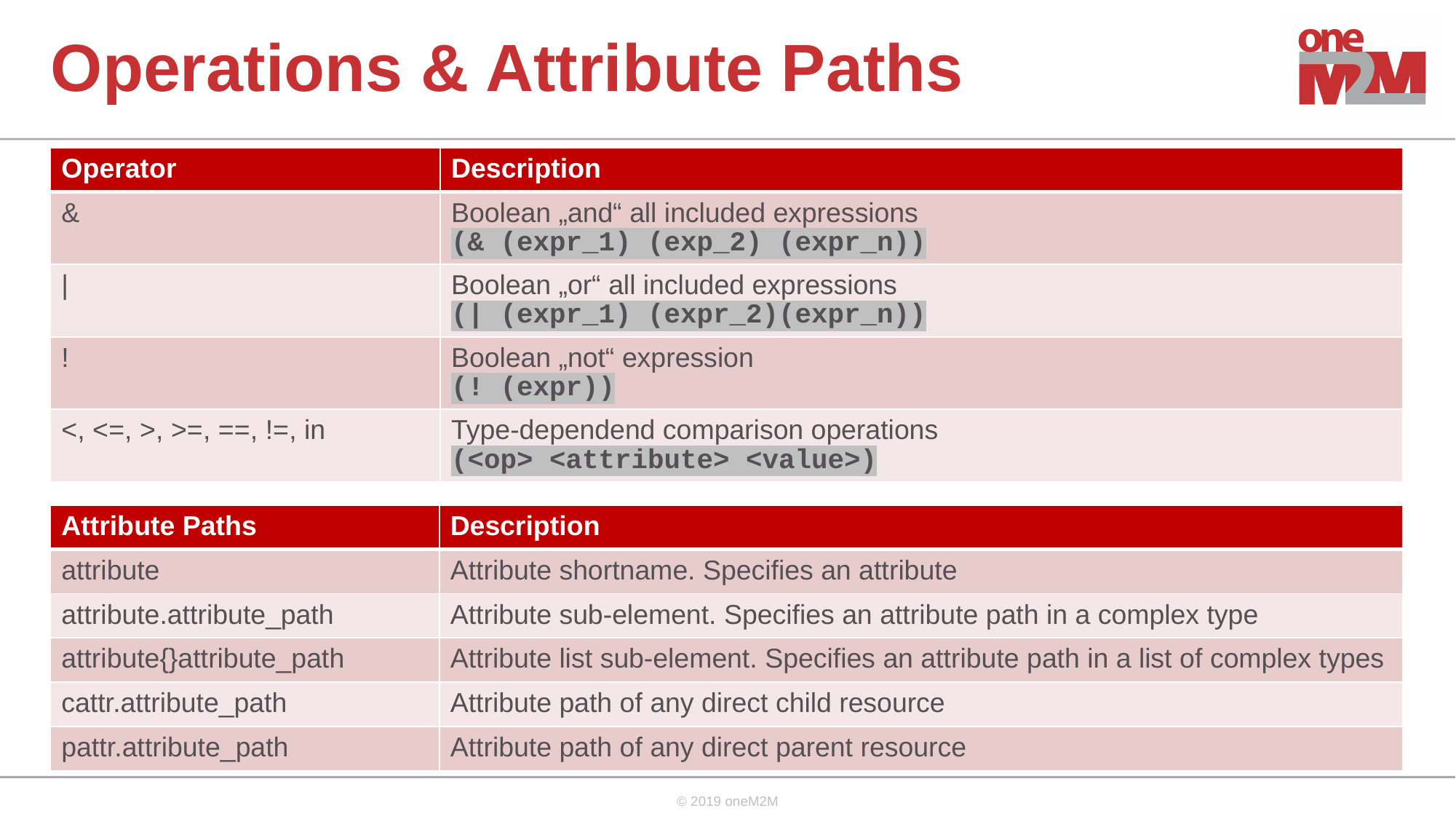

# Operations & Attribute Paths
| Operator | Description |
| --- | --- |
| & | Boolean „and“ all included expressions (& (expr\_1) (exp\_2) (expr\_n)) |
| | | Boolean „or“ all included expressions (| (expr\_1) (expr\_2)(expr\_n)) |
| ! | Boolean „not“ expression (! (expr)) |
| <, <=, >, >=, ==, !=, in | Type-dependend comparison operations (<op> <attribute> <value>) |
| Attribute Paths | Description |
| --- | --- |
| attribute | Attribute shortname. Specifies an attribute |
| attribute.attribute\_path | Attribute sub-element. Specifies an attribute path in a complex type |
| attribute{}attribute\_path | Attribute list sub-element. Specifies an attribute path in a list of complex types |
| cattr.attribute\_path | Attribute path of any direct child resource |
| pattr.attribute\_path | Attribute path of any direct parent resource |